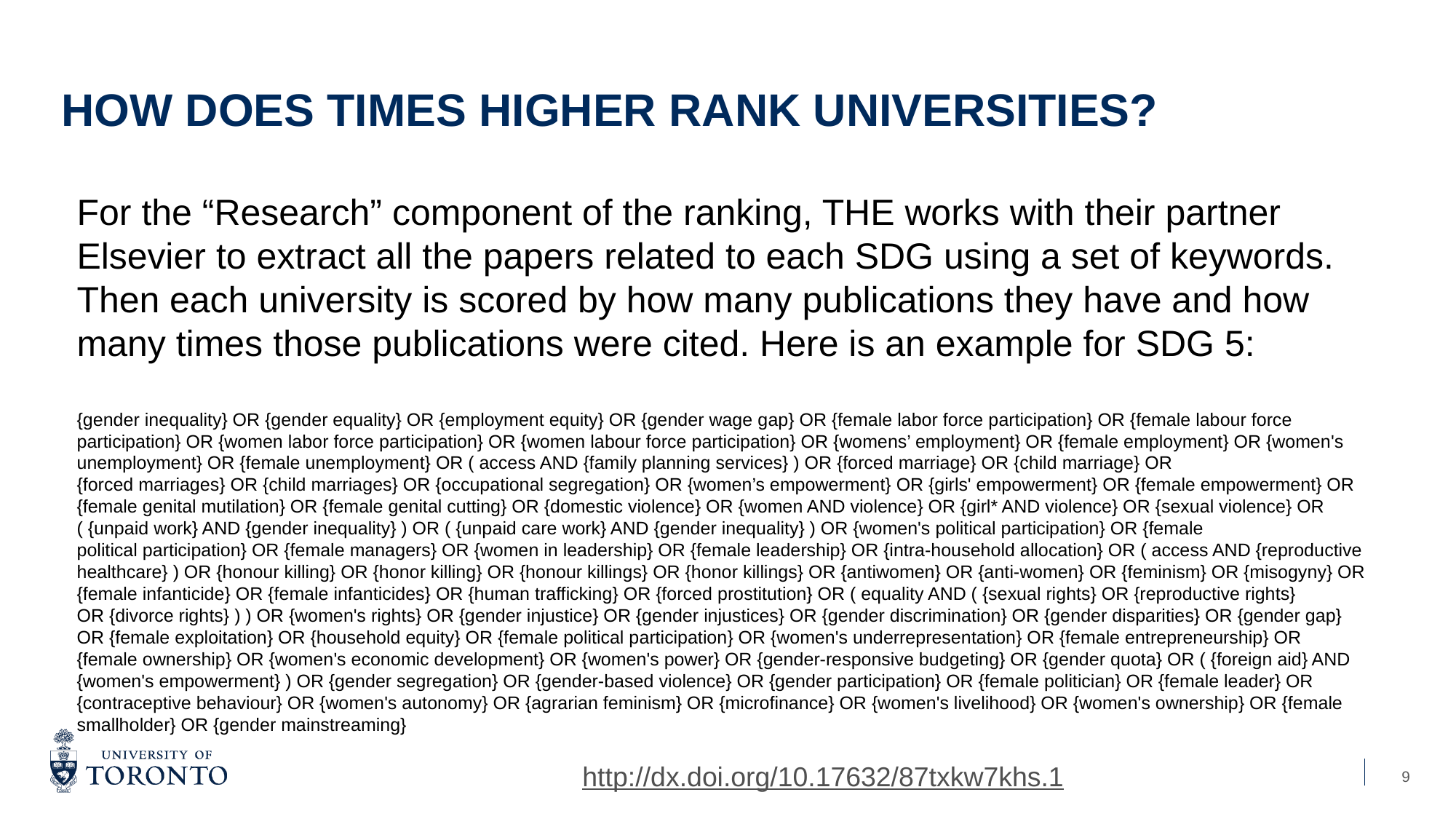

# How does Times Higher RANK Universities?
For the “Research” component of the ranking, THE works with their partner Elsevier to extract all the papers related to each SDG using a set of keywords. Then each university is scored by how many publications they have and how many times those publications were cited. Here is an example for SDG 5:

{gender inequality} OR {gender equality} OR {employment equity} OR {gender wage gap} OR {female labor force participation} OR {female labour force participation} OR {women labor force participation} OR {women labour force participation} OR {womens’ employment} OR {female employment} OR {women's unemployment} OR {female unemployment} OR ( access AND {family planning services} ) OR {forced marriage} OR {child marriage} OR
{forced marriages} OR {child marriages} OR {occupational segregation} OR {women’s empowerment} OR {girls' empowerment} OR {female empowerment} OR {female genital mutilation} OR {female genital cutting} OR {domestic violence} OR {women AND violence} OR {girl* AND violence} OR {sexual violence} OR ( {unpaid work} AND {gender inequality} ) OR ( {unpaid care work} AND {gender inequality} ) OR {women's political participation} OR {female
political participation} OR {female managers} OR {women in leadership} OR {female leadership} OR {intra-household allocation} OR ( access AND {reproductive healthcare} ) OR {honour killing} OR {honor killing} OR {honour killings} OR {honor killings} OR {antiwomen} OR {anti-women} OR {feminism} OR {misogyny} OR {female infanticide} OR {female infanticides} OR {human trafficking} OR {forced prostitution} OR ( equality AND ( {sexual rights} OR {reproductive rights}
OR {divorce rights} ) ) OR {women's rights} OR {gender injustice} OR {gender injustices} OR {gender discrimination} OR {gender disparities} OR {gender gap} OR {female exploitation} OR {household equity} OR {female political participation} OR {women's underrepresentation} OR {female entrepreneurship} OR {female ownership} OR {women's economic development} OR {women's power} OR {gender-responsive budgeting} OR {gender quota} OR ( {foreign aid} AND
{women's empowerment} ) OR {gender segregation} OR {gender-based violence} OR {gender participation} OR {female politician} OR {female leader} OR {contraceptive behaviour} OR {women's autonomy} OR {agrarian feminism} OR {microfinance} OR {women's livelihood} OR {women's ownership} OR {female smallholder} OR {gender mainstreaming}
http://dx.doi.org/10.17632/87txkw7khs.1
9